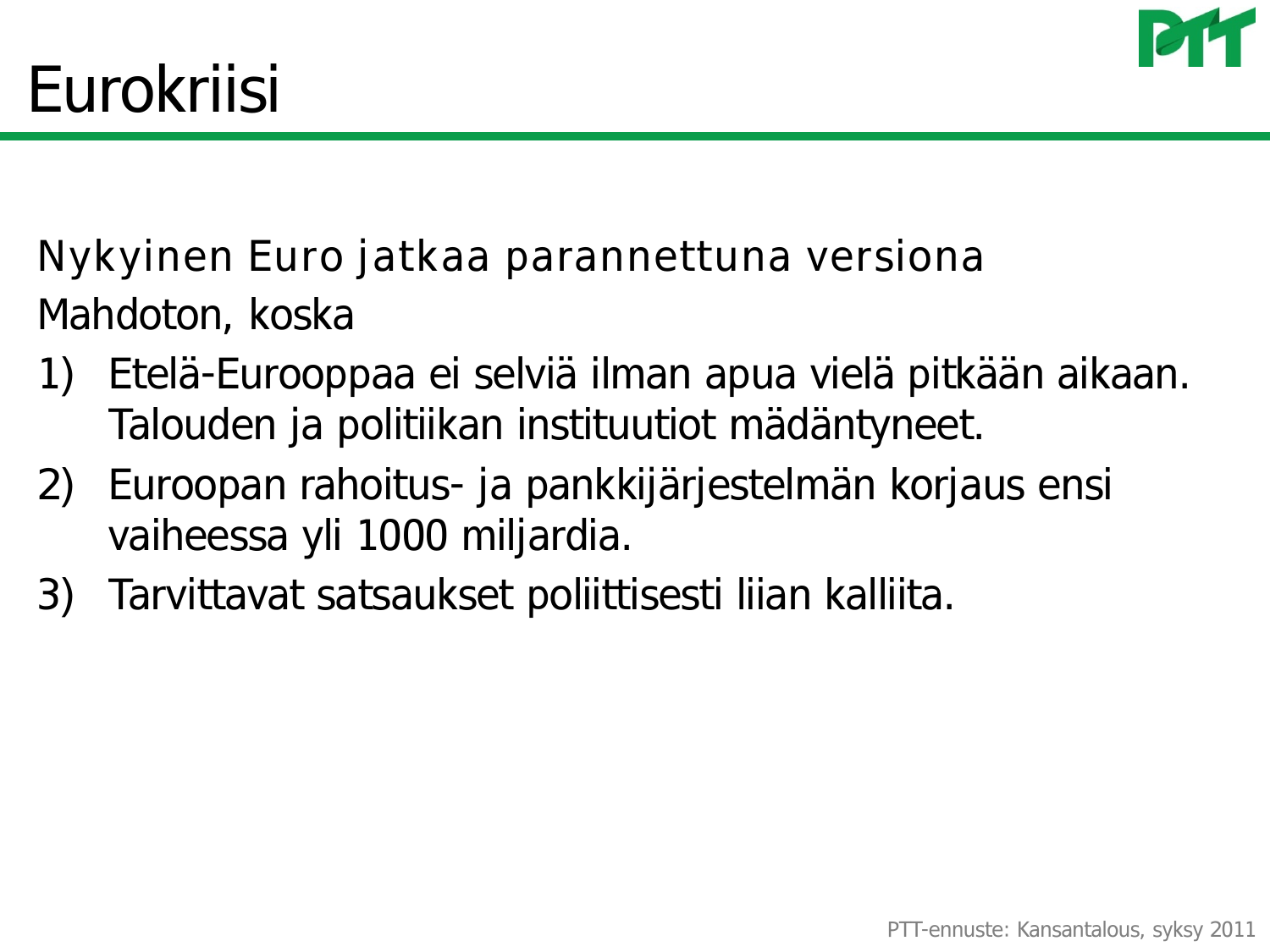

# Eurokriisi
Nykyinen Euro jatkaa parannettuna versiona
Mahdoton, koska
Etelä-Eurooppaa ei selviä ilman apua vielä pitkään aikaan. Talouden ja politiikan instituutiot mädäntyneet.
Euroopan rahoitus- ja pankkijärjestelmän korjaus ensi vaiheessa yli 1000 miljardia.
Tarvittavat satsaukset poliittisesti liian kalliita.